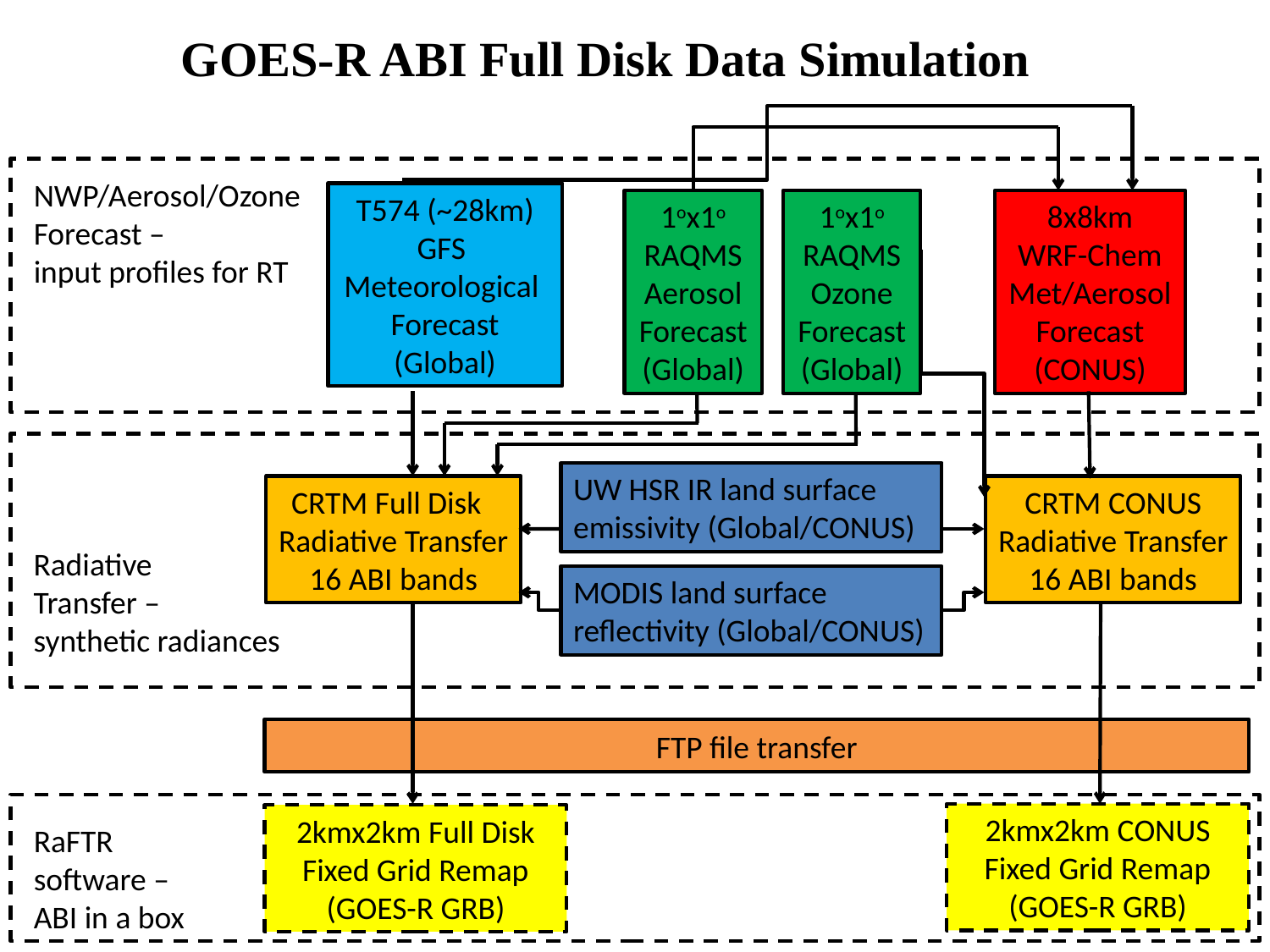

GOES-R ABI Full Disk Data Simulation

NWP/Aerosol/Ozone Forecast –
input profiles for RT

T574 (~28km) GFS
Meteorological  Forecast (Global)
1ox1o
RAQMS Aerosol Forecast (Global)
1ox1o
RAQMS Ozone Forecast (Global)
8x8km
WRF-Chem
Met/Aerosol Forecast (CONUS)

UW HSR IR land surface emissivity (Global/CONUS)
CRTM Full Disk
Radiative Transfer
16 ABI bands
CRTM CONUS
Radiative Transfer
16 ABI bands
Radiative
Transfer –
synthetic radiances
MODIS land surface reflectivity (Global/CONUS)
FTP file transfer

2kmx2km CONUS Fixed Grid Remap (GOES-R GRB)
2kmx2km Full Disk Fixed Grid Remap (GOES-R GRB)
RaFTR software –
ABI in a box